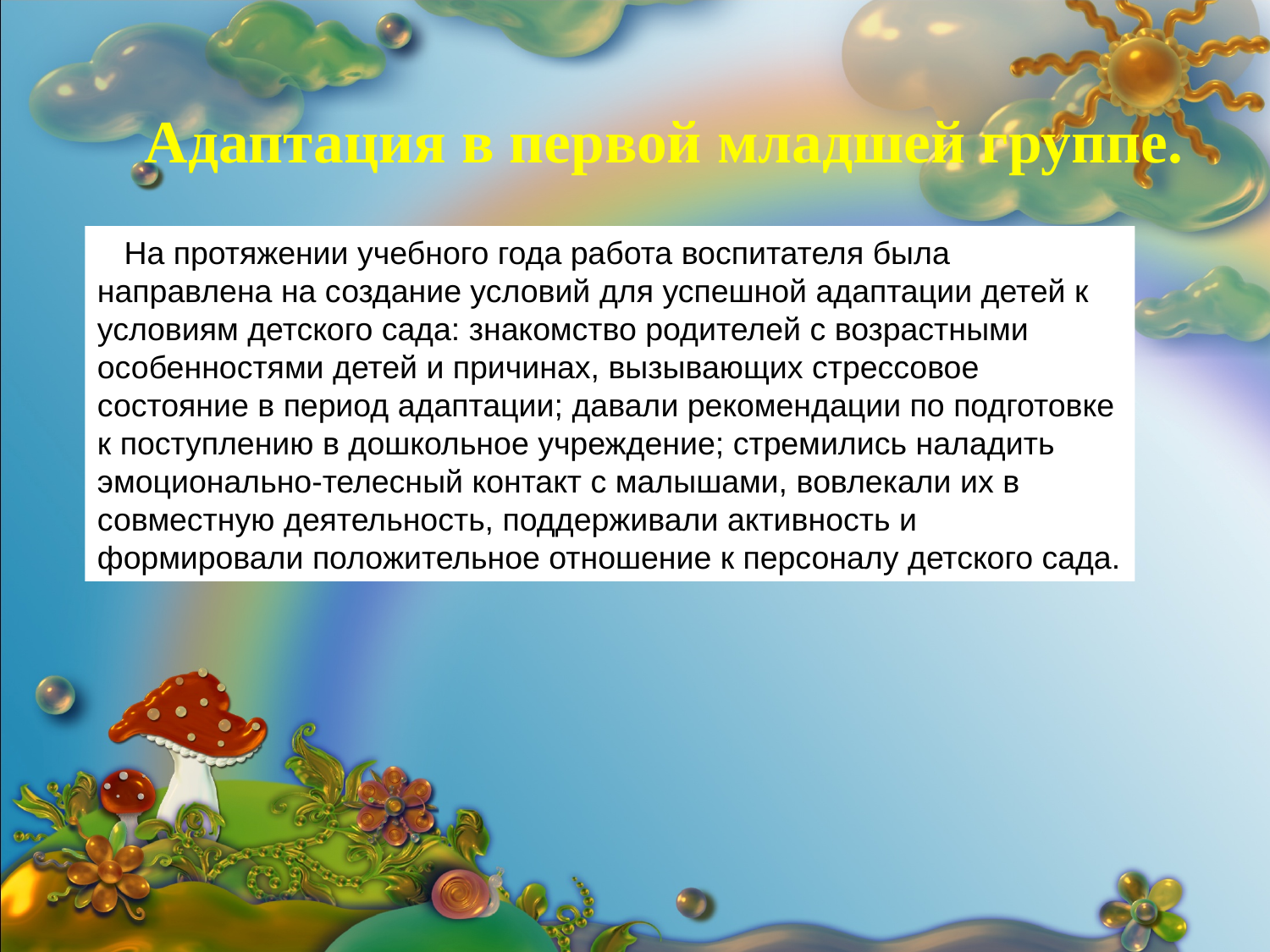

# Адаптация в первой младшей группе.
   На протяжении учебного года работа воспитателя была направлена на создание условий для успешной адаптации детей к условиям детского сада: знакомство родителей с возрастными особенностями детей и причинах, вызывающих стрессовое состояние в период адаптации; давали рекомендации по подготовке к поступлению в дошкольное учреждение; стремились наладить эмоционально-телесный контакт с малышами, вовлекали их в совместную деятельность, поддерживали активность и формировали положительное отношение к персоналу детского сада.